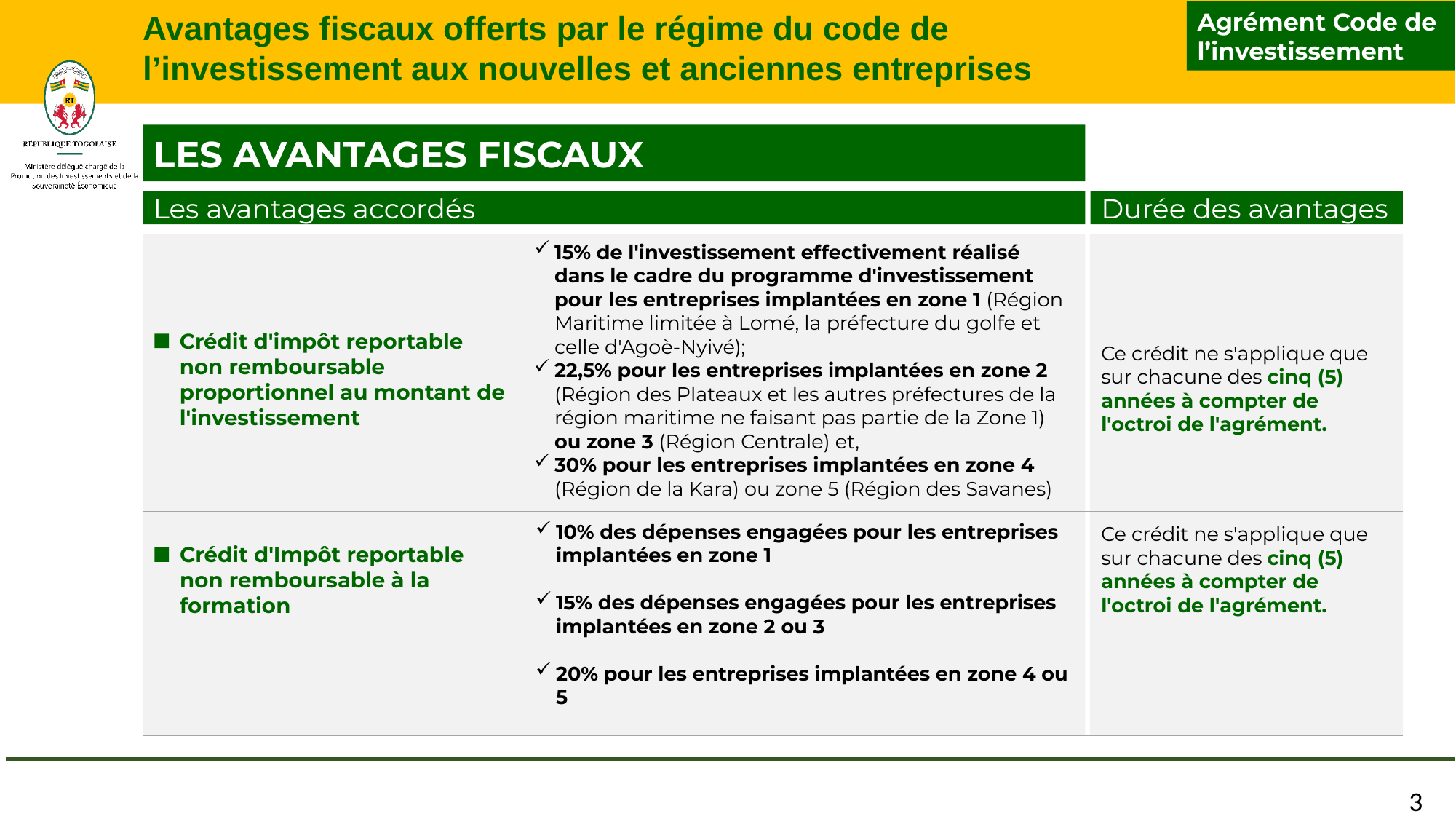

Agrément Code de l’investissement
Avantages fiscaux offerts par le régime du code de l’investissement aux nouvelles et anciennes entreprises
LES AVANTAGES FISCAUX
Les avantages accordés
Durée des avantages
15% de l'investissement effectivement réalisé dans le cadre du programme d'investissement pour les entreprises implantées en zone 1 (Région Maritime limitée à Lomé, la préfecture du golfe et celle d'Agoè-Nyivé);
22,5% pour les entreprises implantées en zone 2 (Région des Plateaux et les autres préfectures de la région maritime ne faisant pas partie de la Zone 1) ou zone 3 (Région Centrale) et,
30% pour les entreprises implantées en zone 4 (Région de la Kara) ou zone 5 (Région des Savanes)

Crédit d'impôt reportable non remboursable proportionnel au montant de l'investissement

Ce crédit ne s'applique que sur chacune des cinq (5) années à compter de l'octroi de l'agrément.
10% des dépenses engagées pour les entreprises implantées en zone 1

15% des dépenses engagées pour les entreprises implantées en zone 2 ou 3

20% pour les entreprises implantées en zone 4 ou 5
Ce crédit ne s'applique que sur chacune des cinq (5) années à compter de l'octroi de l'agrément.
Crédit d'Impôt reportable non remboursable à la formation

3